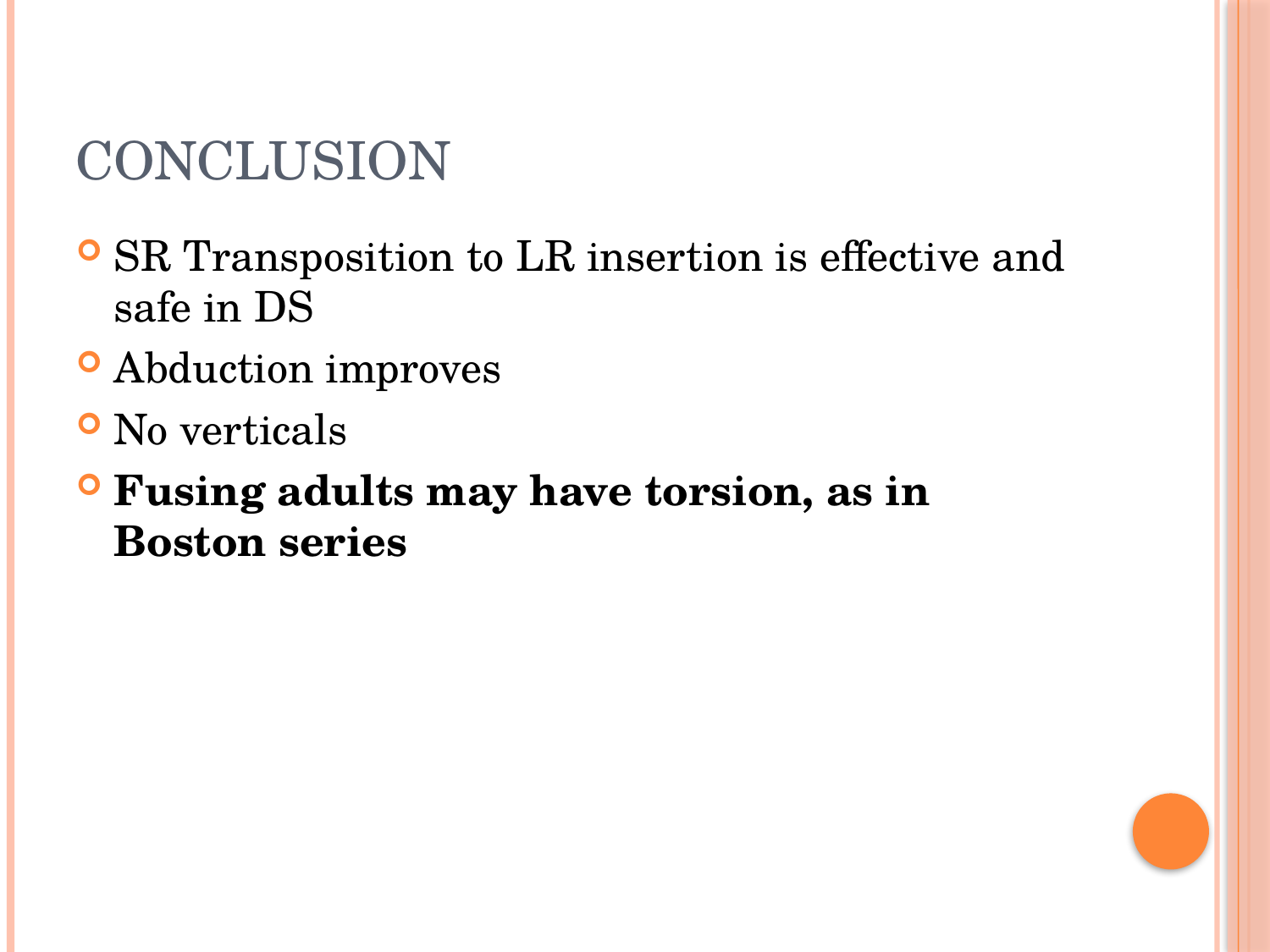

# Conclusion
SR Transposition to LR insertion is effective and safe in DS
Abduction improves
No verticals
Fusing adults may have torsion, as in Boston series